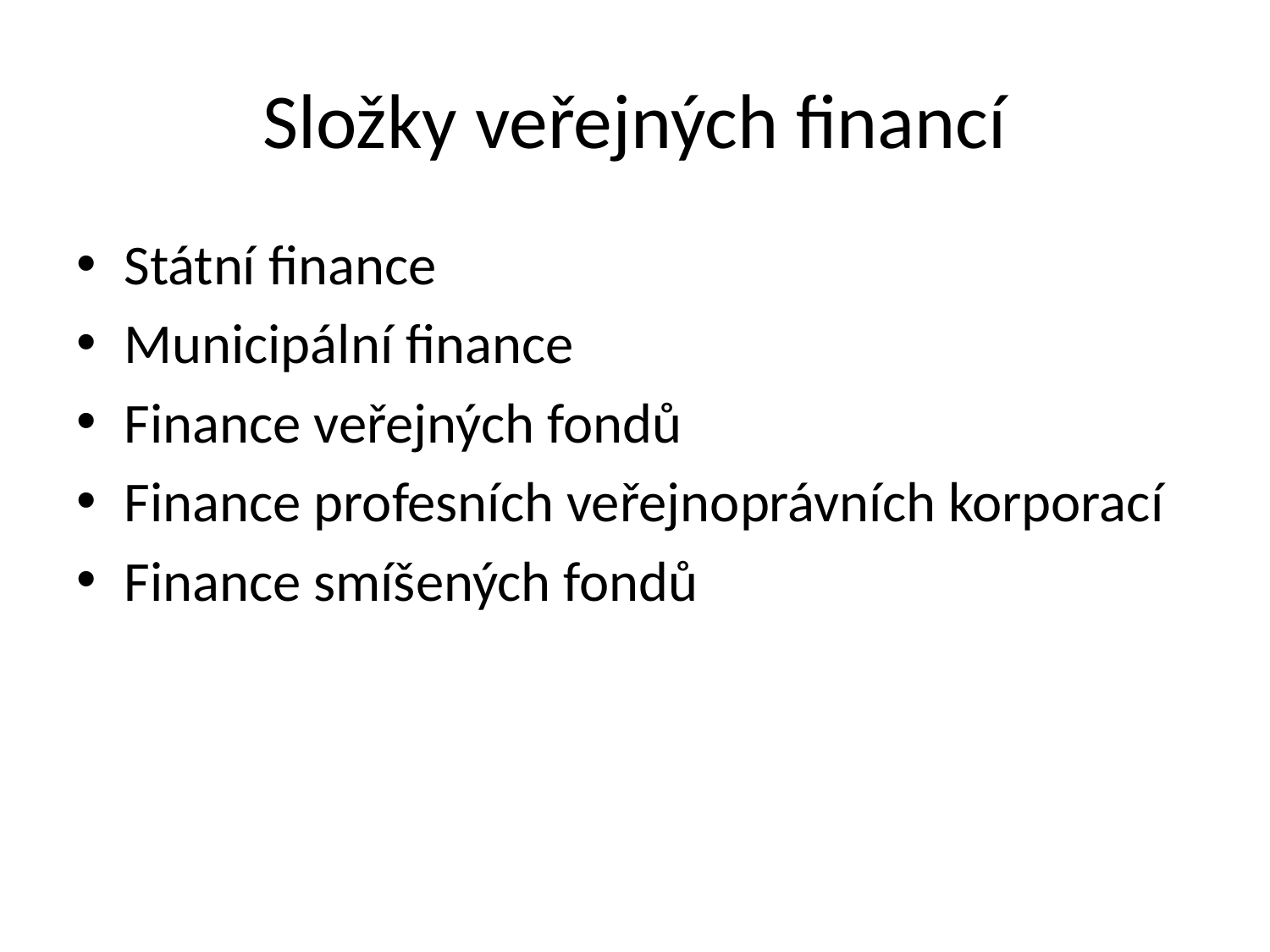

# Složky veřejných financí
Státní finance
Municipální finance
Finance veřejných fondů
Finance profesních veřejnoprávních korporací
Finance smíšených fondů